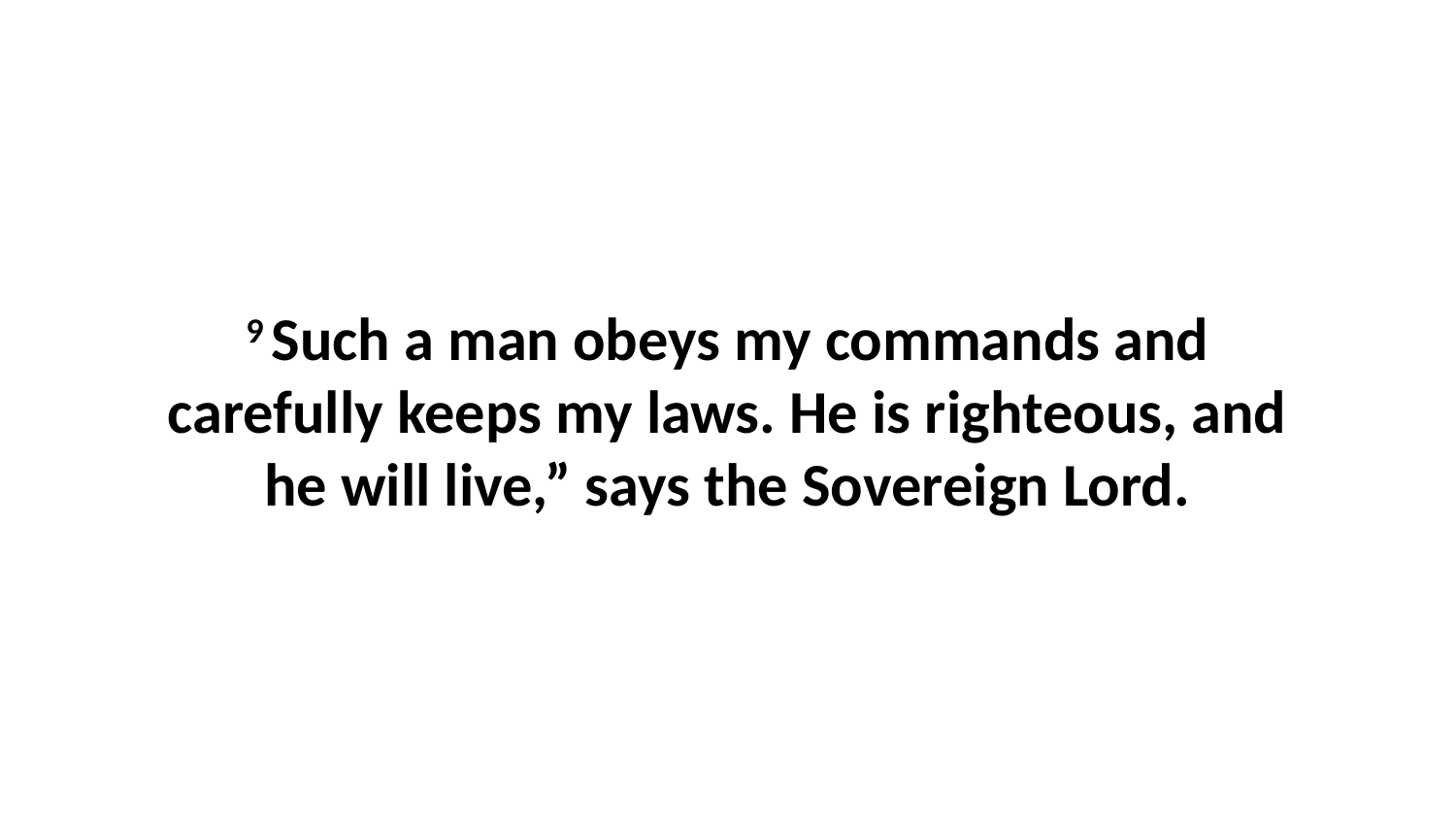

9 Such a man obeys my commands and carefully keeps my laws. He is righteous, and he will live,” says the Sovereign Lord.